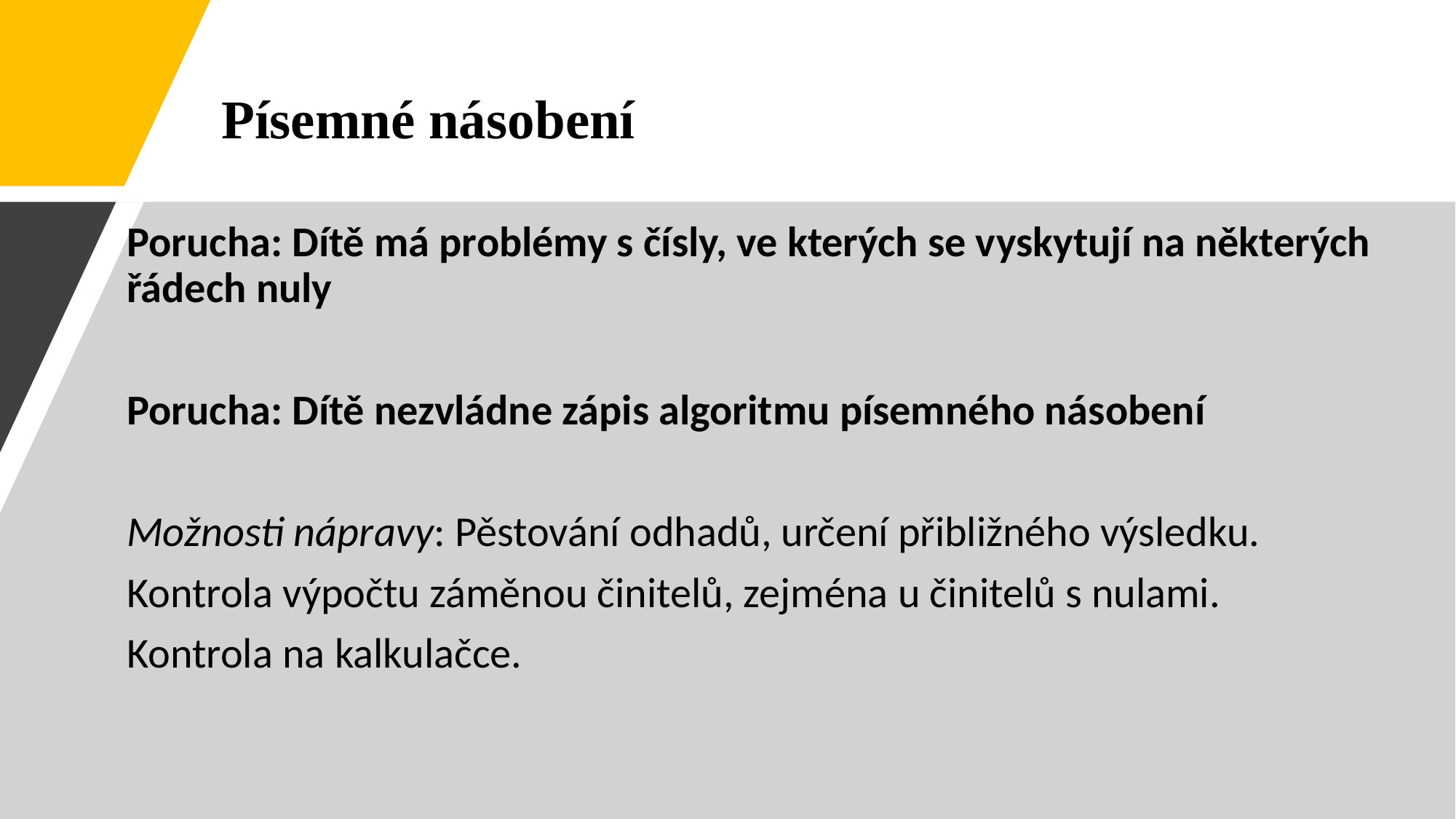

Písemné násobení

Porucha: Dítě má problémy s čísly, ve kterých se vyskytují na některých řádech nuly

Porucha: Dítě nezvládne zápis algoritmu písemného násobení

Možnosti nápravy: Pěstování odhadů, určení přibližného výsledku.
Kontrola výpočtu záměnou činitelů, zejména u činitelů s nulami.
Kontrola na kalkulačce.